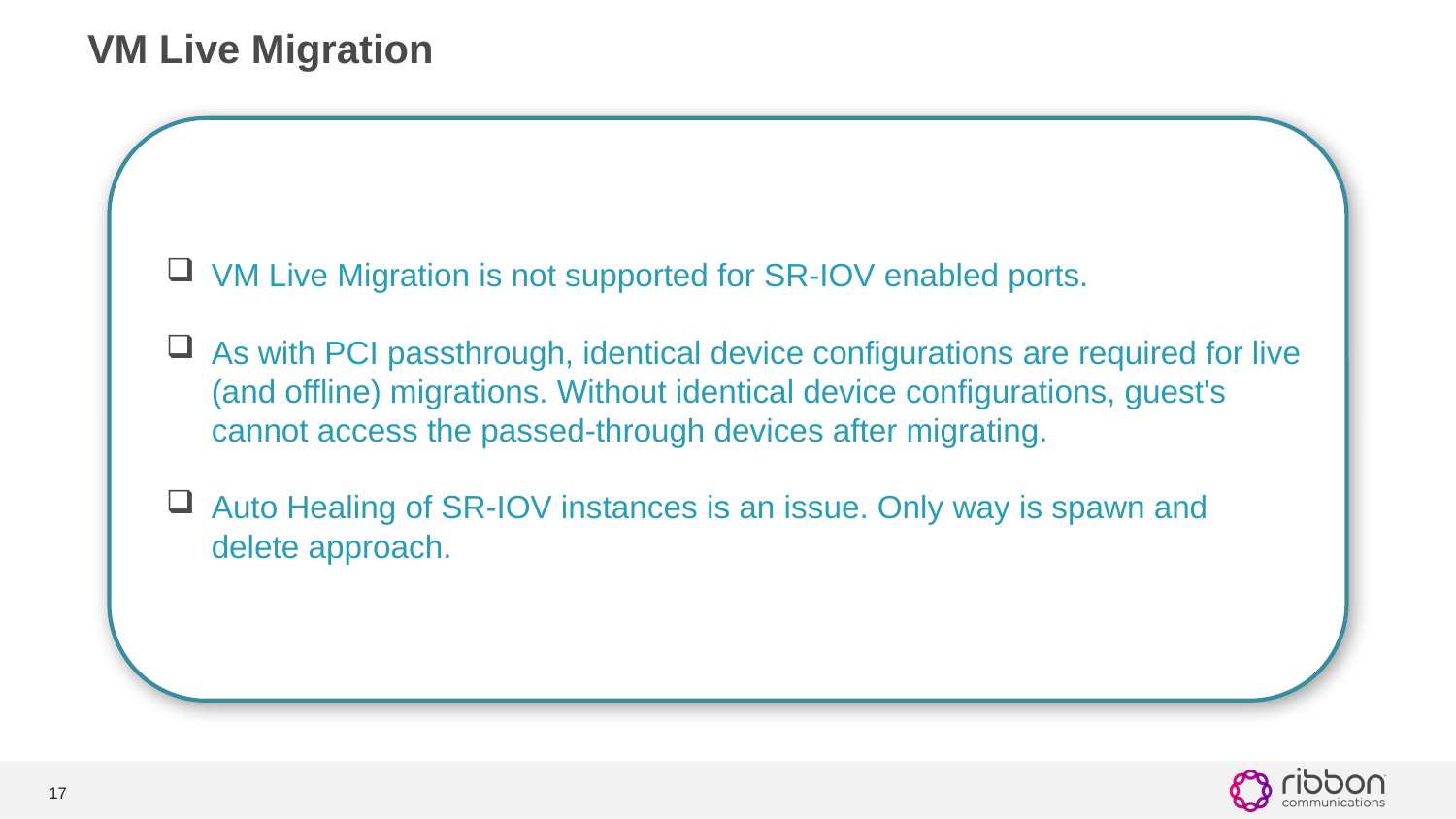

# VM Live Migration
VM Live Migration is not supported for SR-IOV enabled ports.

As with PCI passthrough, identical device configurations are required for live (and offline) migrations. Without identical device configurations, guest's cannot access the passed-through devices after migrating.

Auto Healing of SR-IOV instances is an issue. Only way is spawn and delete approach.